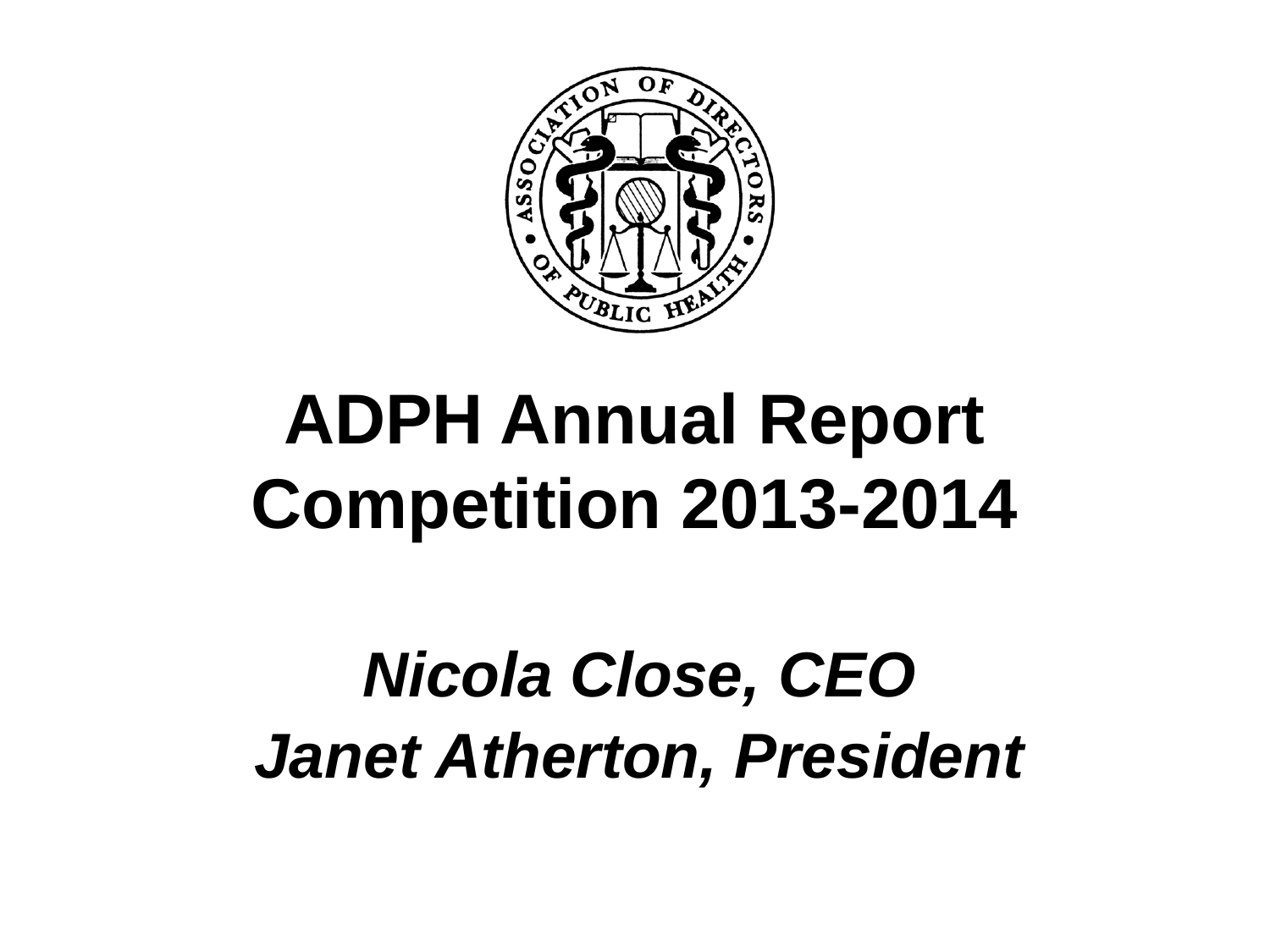

# ADPH Annual Report Competition 2013-2014
Nicola Close, CEO
Janet Atherton, President